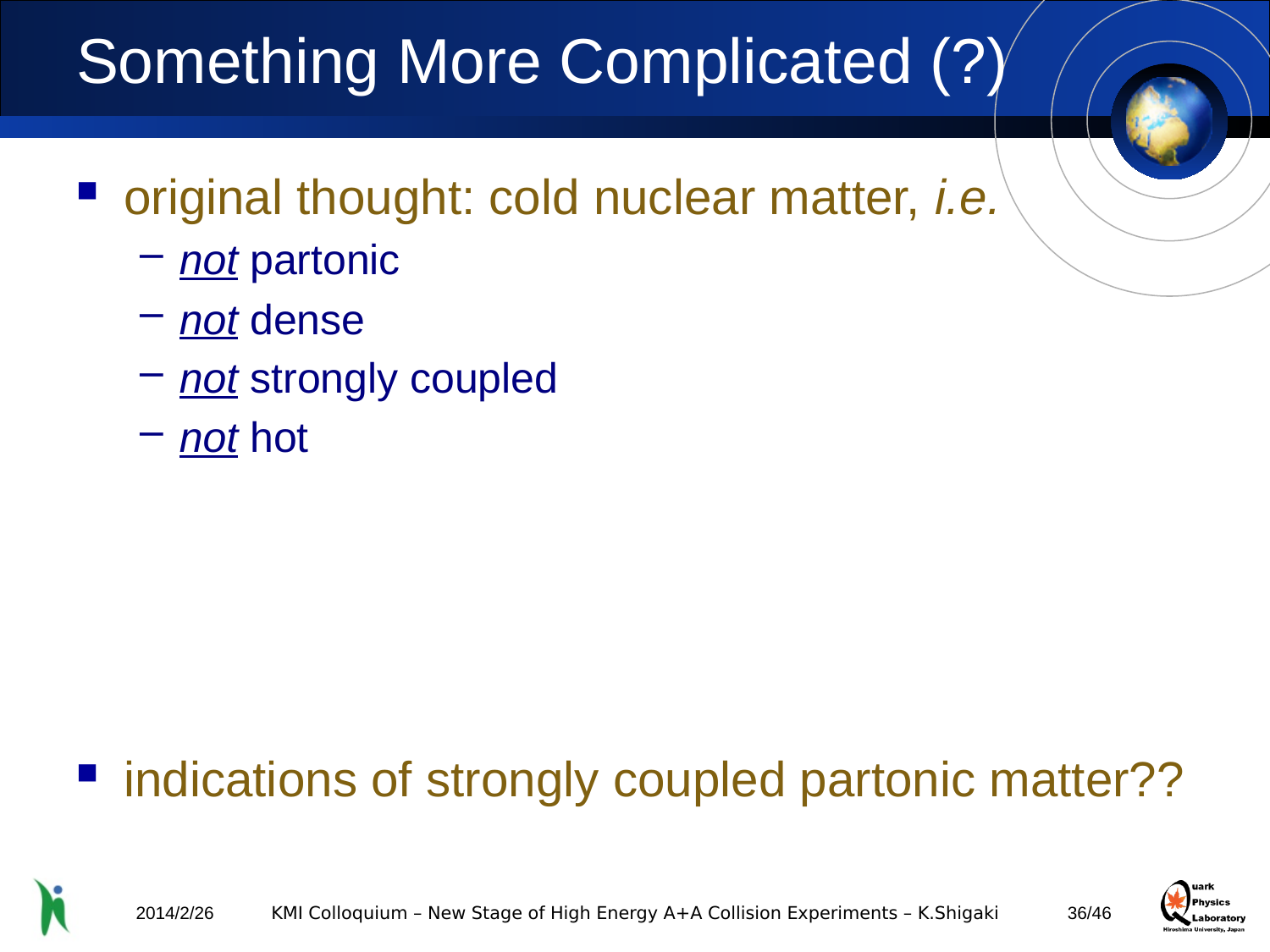

# Something More Complicated (?)
original thought: cold nuclear matter, i.e.
not partonic
not dense
not strongly coupled
not hot

indications of strongly coupled partonic matter??

2014/2/26
KMI Colloquium – New Stage of High Energy A+A Collision Experiments – K.Shigaki
36/46